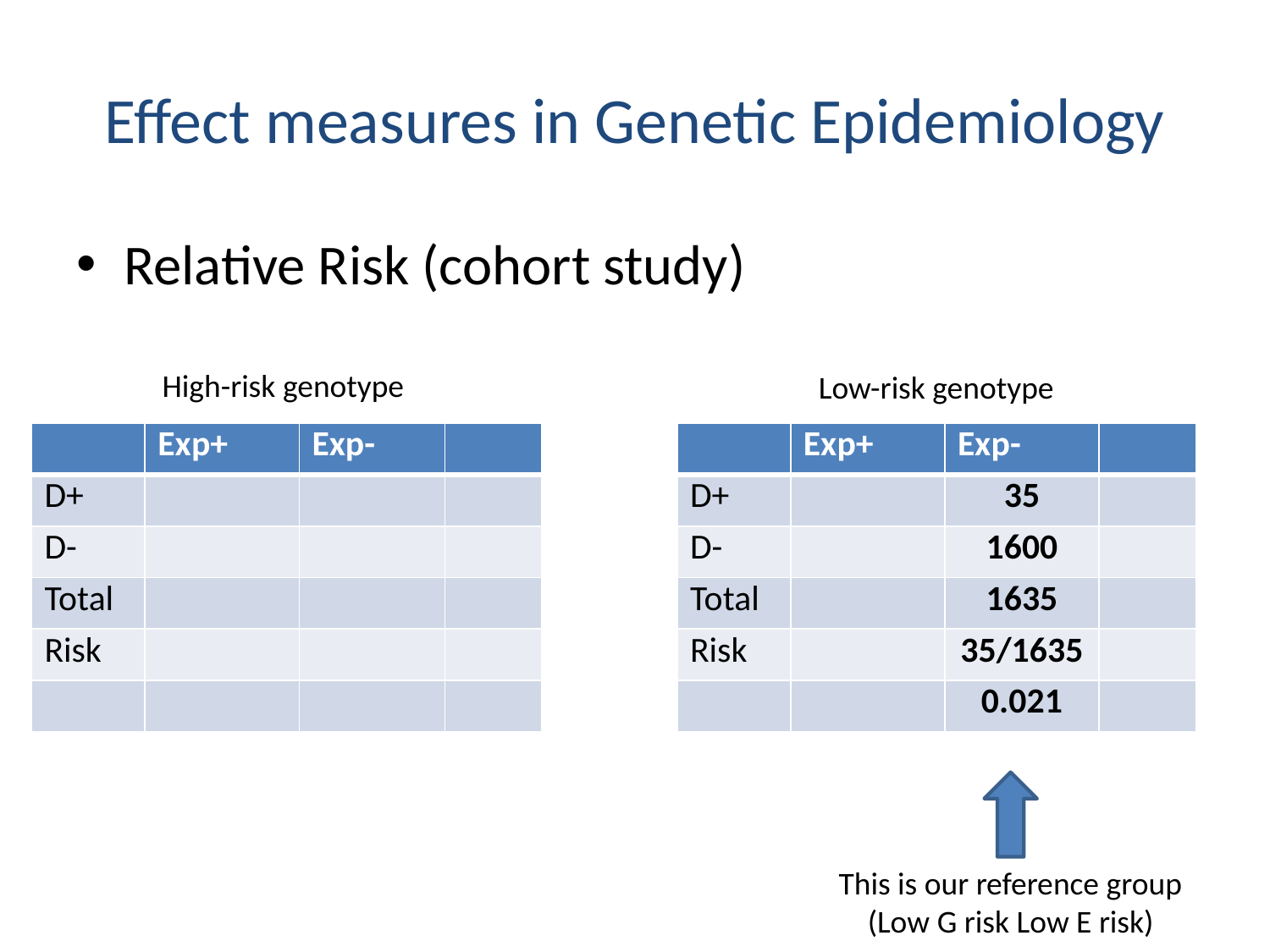

# Effect measures in Genetic Epidemiology
Relative Risk (cohort study)

High-risk genotype
Low-risk genotype
|  | Exp+ | Exp- |  |
| --- | --- | --- | --- |
| D+ |  |  |  |
| D- |  |  |  |
| Total |  |  |  |
| Risk |  |  |  |
|  |  |  |  |
|  | Exp+ | Exp- |  |
| --- | --- | --- | --- |
| D+ |  | 35 |  |
| D- |  | 1600 |  |
| Total |  | 1635 |  |
| Risk |  | 35/1635 |  |
|  |  | 0.021 |  |

This is our reference group
(Low G risk Low E risk)